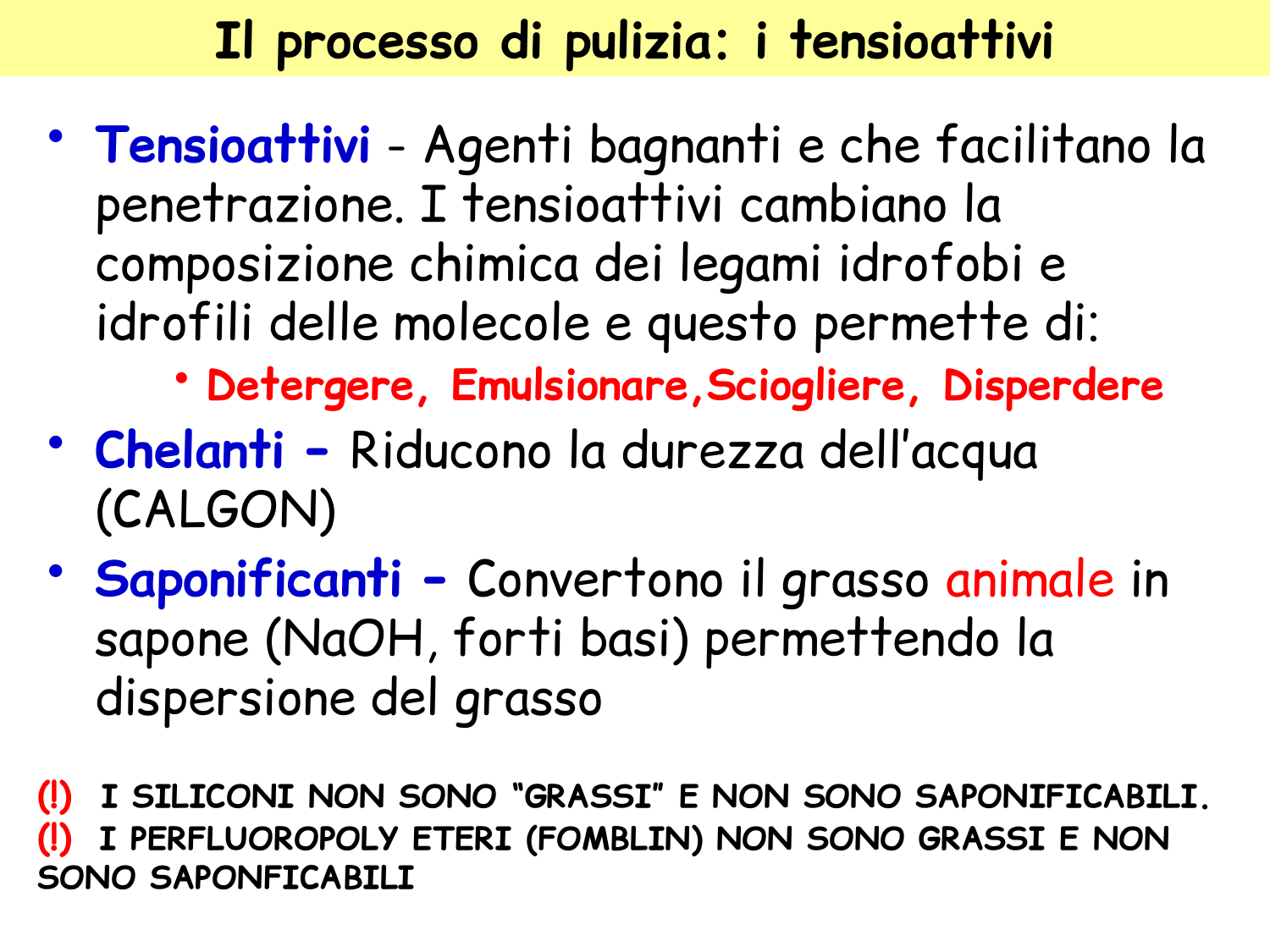

# Il processo di pulizia: i tensioattivi
Tensioattivi - Agenti bagnanti e che facilitano la penetrazione. I tensioattivi cambiano la composizione chimica dei legami idrofobi e idrofili delle molecole e questo permette di:
Detergere, Emulsionare,Sciogliere, Disperdere
Chelanti – Riducono la durezza dell’acqua (CALGON)
Saponificanti – Convertono il grasso animale in sapone (NaOH, forti basi) permettendo la dispersione del grasso

(!)  I SILICONI NON SONO “GRASSI” E NON SONO SAPONIFICABILI.
(!)  I PERFLUOROPOLY ETERI (FOMBLIN) NON SONO GRASSI E NON SONO SAPONFICABILI